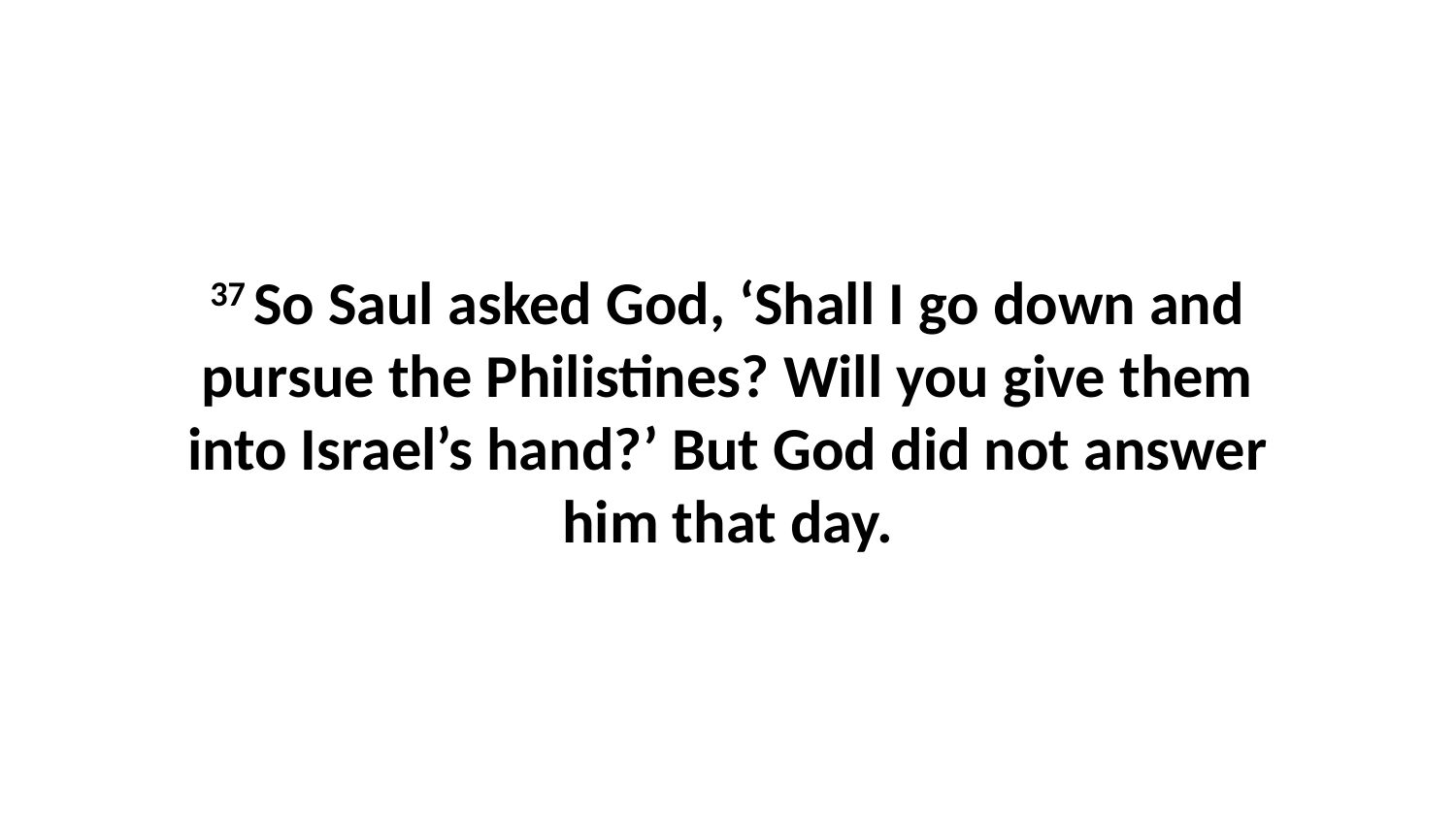

37 So Saul asked God, ‘Shall I go down and pursue the Philistines? Will you give them into Israel’s hand?’ But God did not answer him that day.